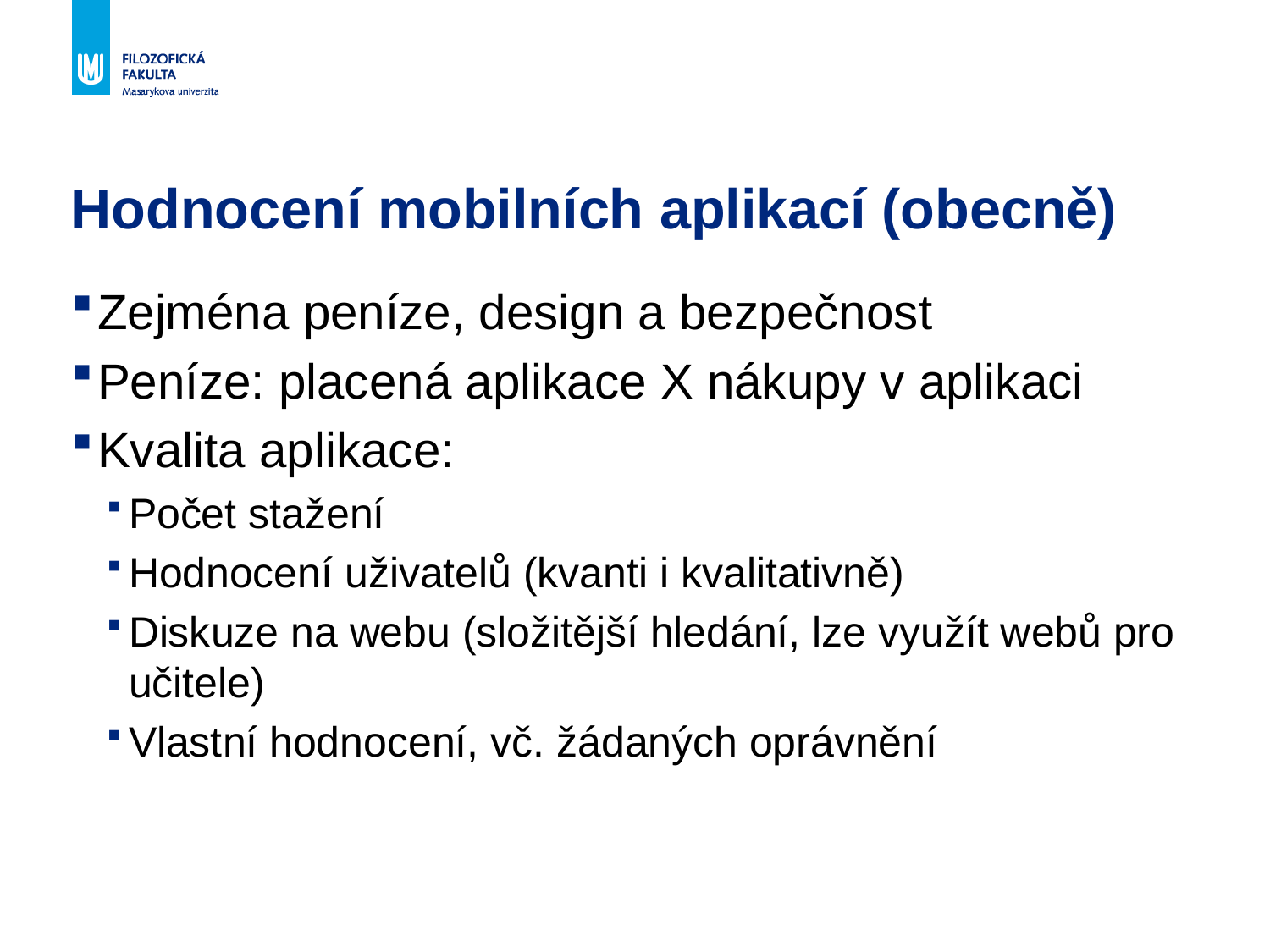

# Hodnocení mobilních aplikací (obecně)
Zejména peníze, design a bezpečnost
Peníze: placená aplikace X nákupy v aplikaci
Kvalita aplikace:
Počet stažení
Hodnocení uživatelů (kvanti i kvalitativně)
Diskuze na webu (složitější hledání, lze využít webů pro učitele)
Vlastní hodnocení, vč. žádaných oprávnění